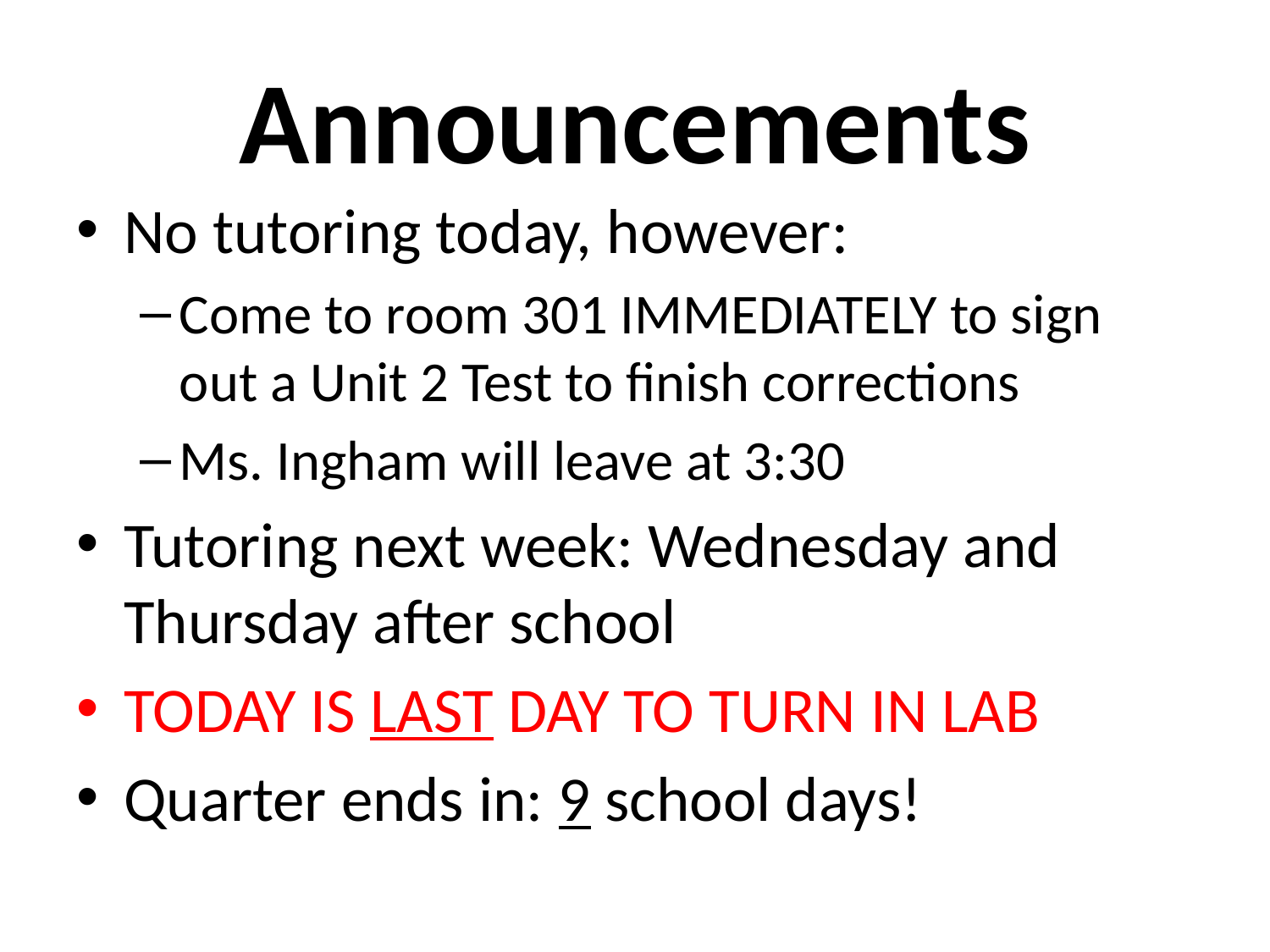

# Announcements
No tutoring today, however:
Come to room 301 IMMEDIATELY to sign out a Unit 2 Test to finish corrections
Ms. Ingham will leave at 3:30
Tutoring next week: Wednesday and Thursday after school
TODAY IS LAST DAY TO TURN IN LAB
Quarter ends in: 9 school days!